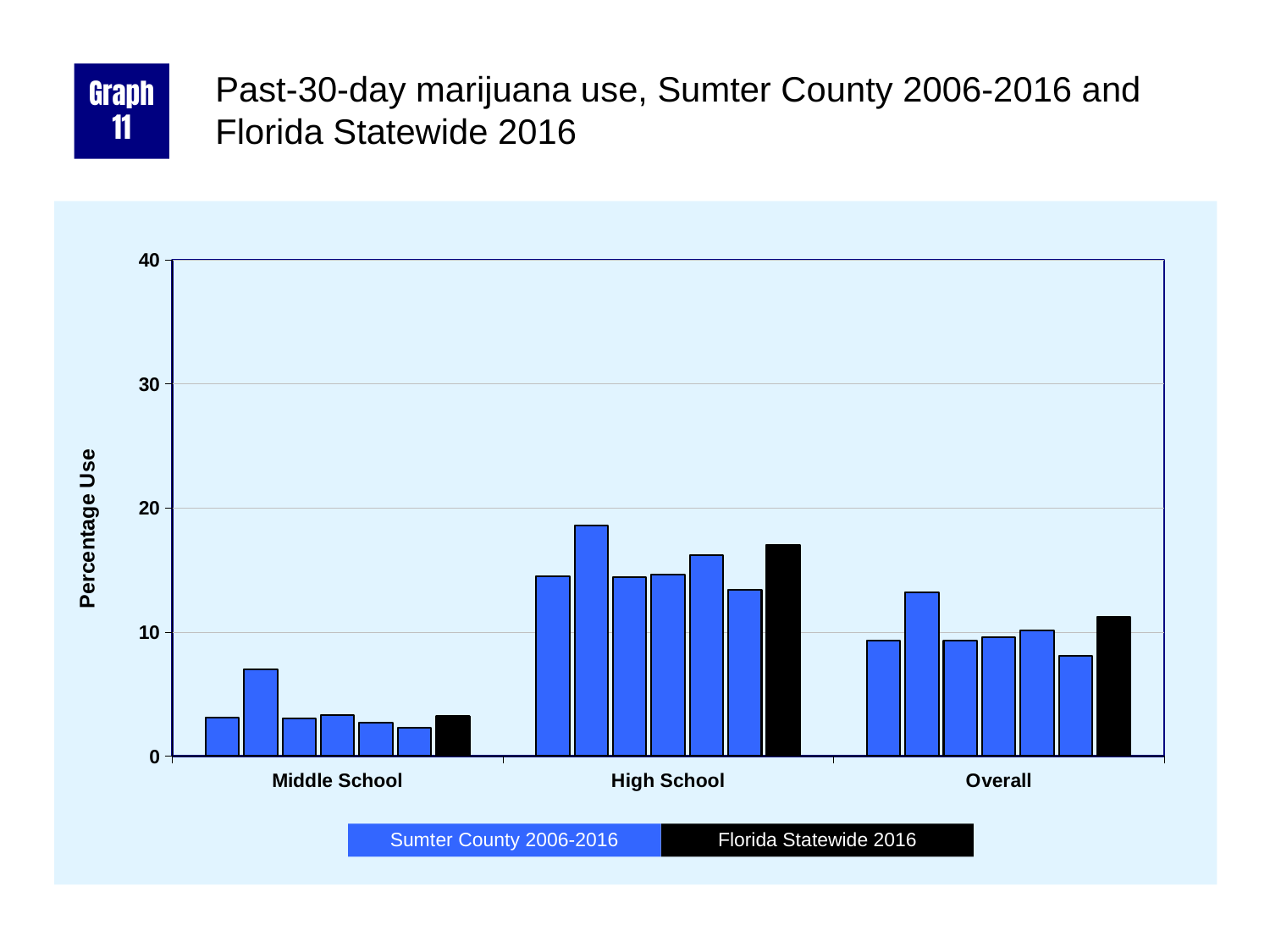

Graph 11
Past-30-day marijuana use, Sumter County 2006-2016 and Florida Statewide 2016

### Chart

| Category | County 2006 | County 2008 | County 2010 | County 2012 | County 2014 | County 2016 | Florida 2016 |
|---|---|---|---|---|---|---|---|
| Middle School | 3.1 | 7.0 | 3.0 | 3.3 | 2.7 | 2.3 | 3.2 |
| High School | 14.5 | 18.6 | 14.4 | 14.6 | 16.2 | 13.4 | 17.0 |
| Overall | 9.3 | 13.2 | 9.3 | 9.6 | 10.1 | 8.1 | 11.2 |
Florida Statewide 2016
Sumter County 2006-2016